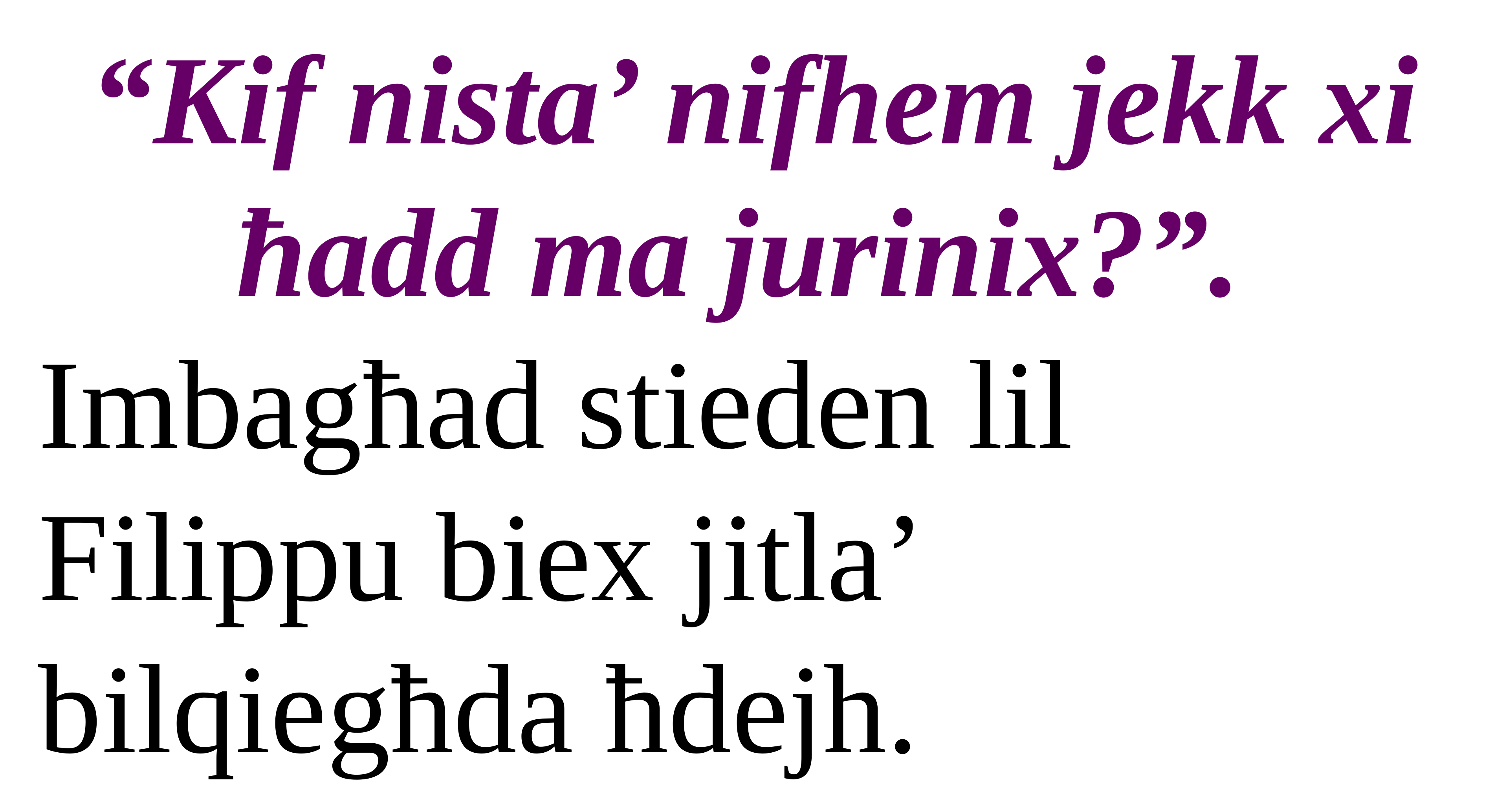

“Kif nista’ nifhem jekk xi ħadd ma jurinix?”.
Imbagħad stieden lil Filippu biex jitla’ bilqiegħda ħdejh.